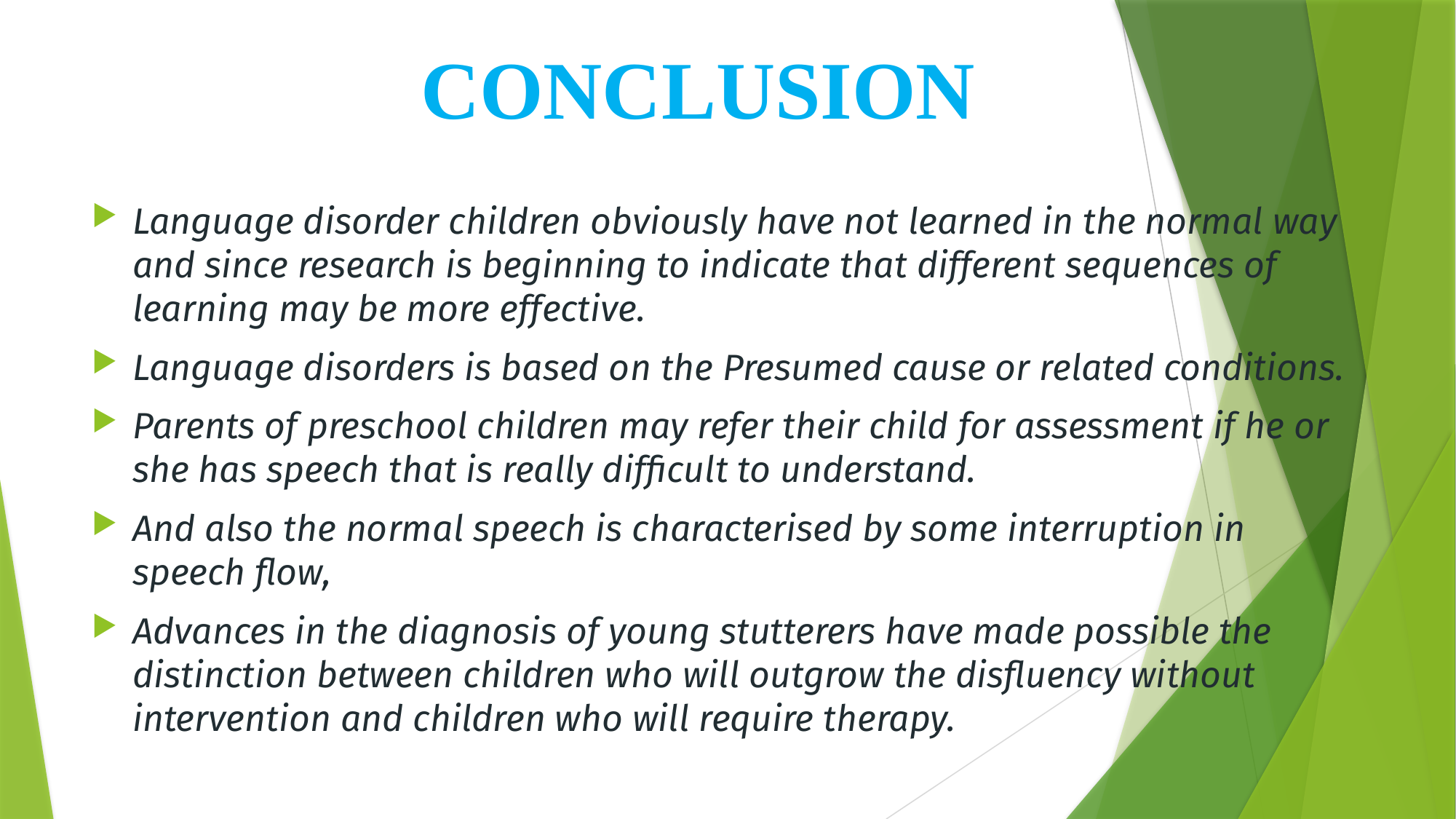

# CONCLUSION
Language disorder children obviously have not learned in the normal way and since research is beginning to indicate that different sequences of learning may be more effective.
Language disorders is based on the Presumed cause or related conditions.
Parents of preschool children may refer their child for assessment if he or she has speech that is really difficult to understand.
And also the normal speech is characterised by some interruption in speech flow,
Advances in the diagnosis of young stutterers have made possible the distinction between children who will outgrow the disfluency without intervention and children who will require therapy.